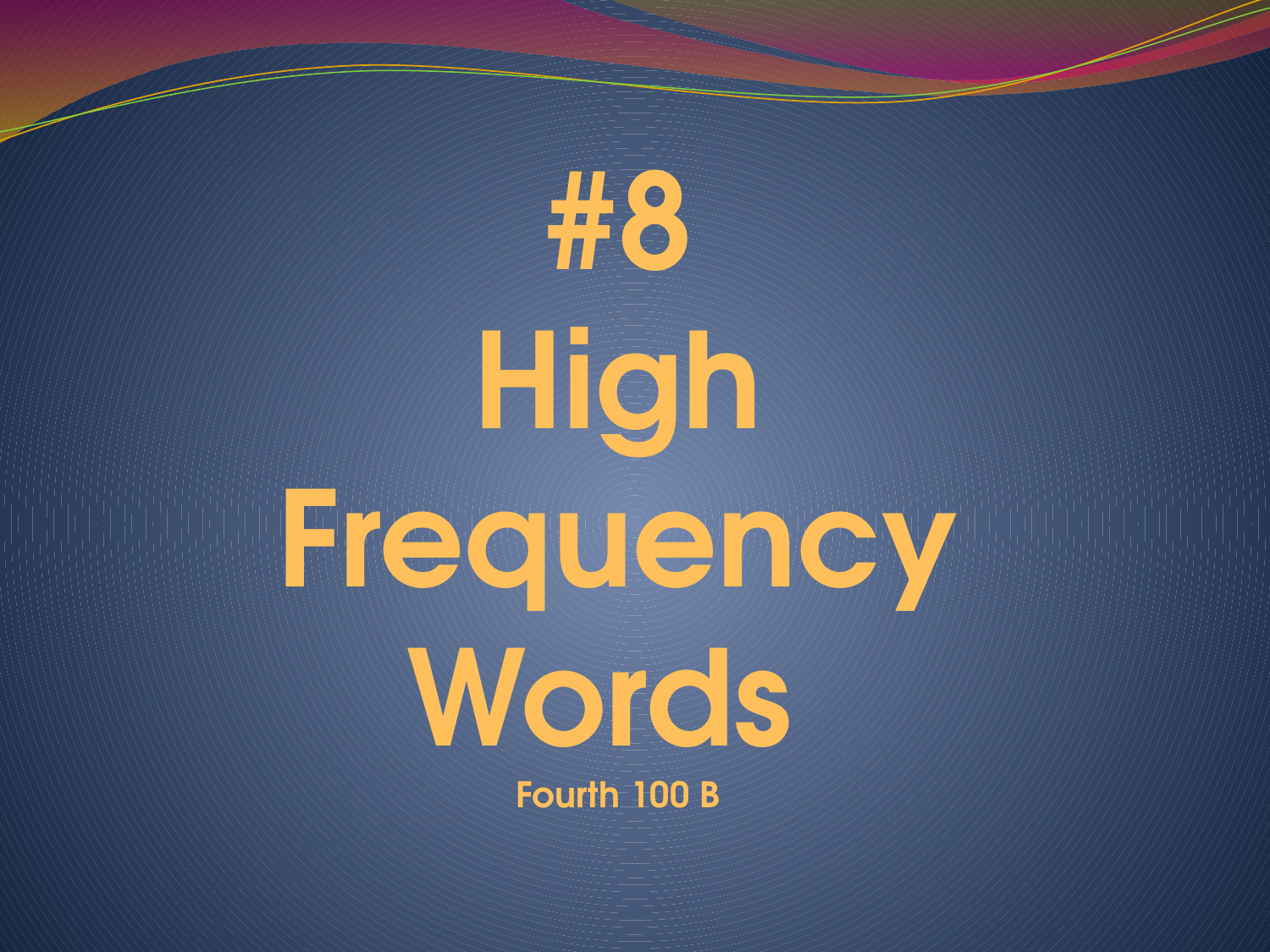

# #8 High Frequency Words Fourth 100 B